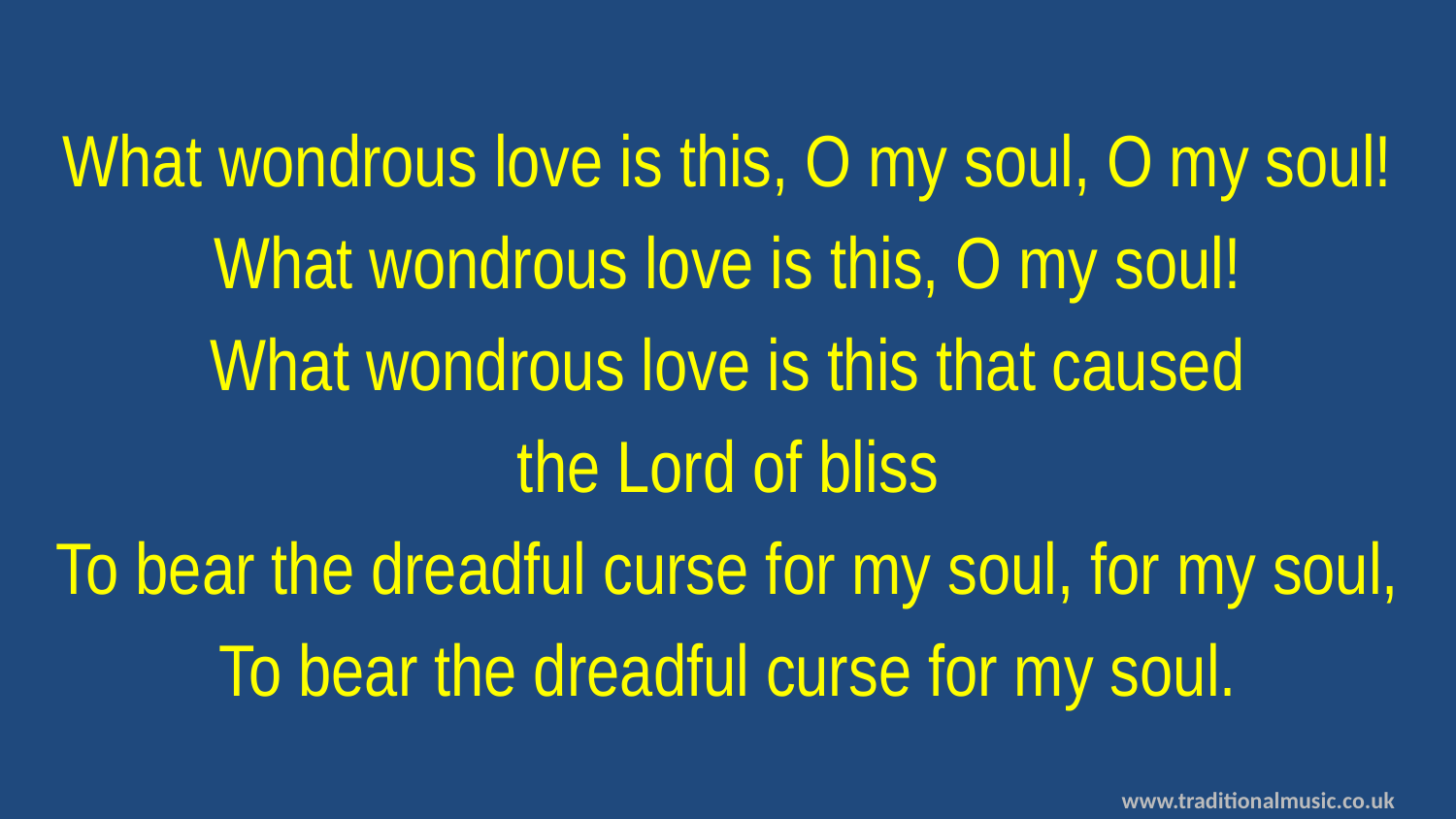

What wondrous love is this, O my soul, O my soul!
What wondrous love is this, O my soul!
What wondrous love is this that caused
the Lord of bliss
To bear the dreadful curse for my soul, for my soul,
To bear the dreadful curse for my soul.